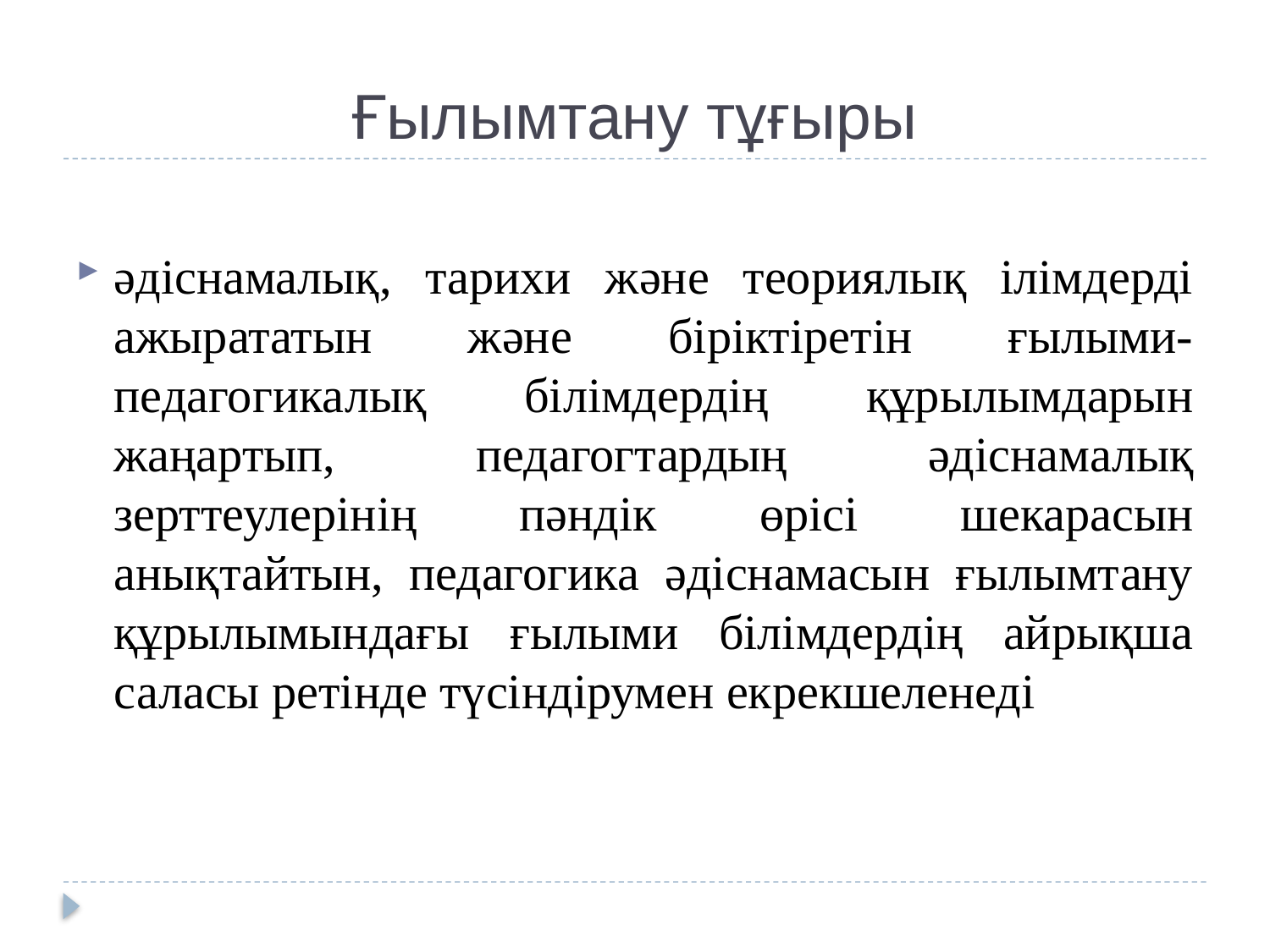

# Ғылымтану тұғыры

әдіснамалық, тарихи және теориялық ілімдерді ажырататын және біріктіретін ғылыми-педагогикалық білімдердің құрылымдарын жаңартып, педагогтардың әдіснамалық зерттеулерінің пәндік өрісі шекарасын анықтайтын, педагогика әдіснамасын ғылымтану құрылымындағы ғылыми білімдердің айрықша саласы ретінде түсіндірумен екрекшеленеді